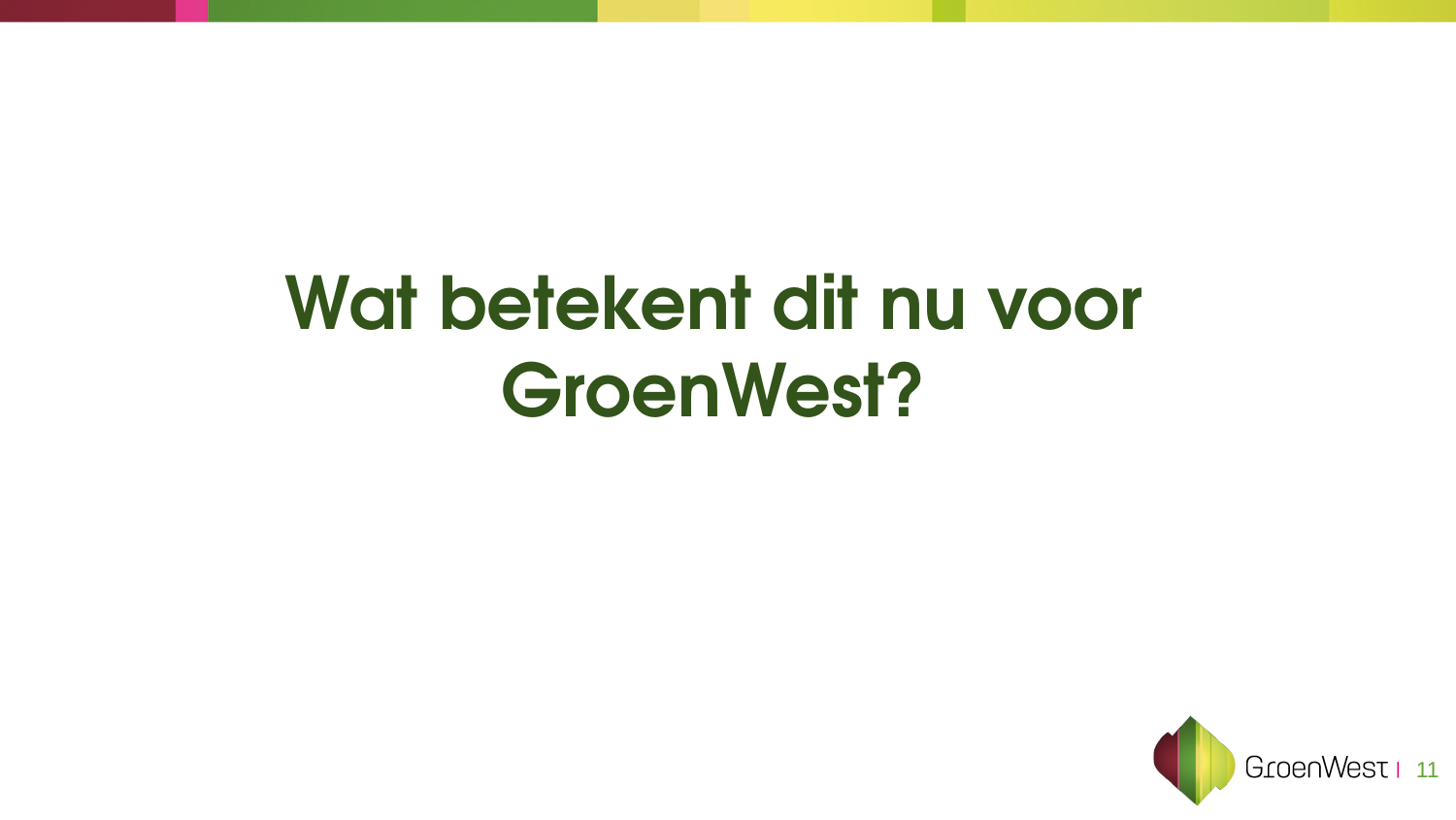

Wat betekent dit nu voor GroenWest?
11